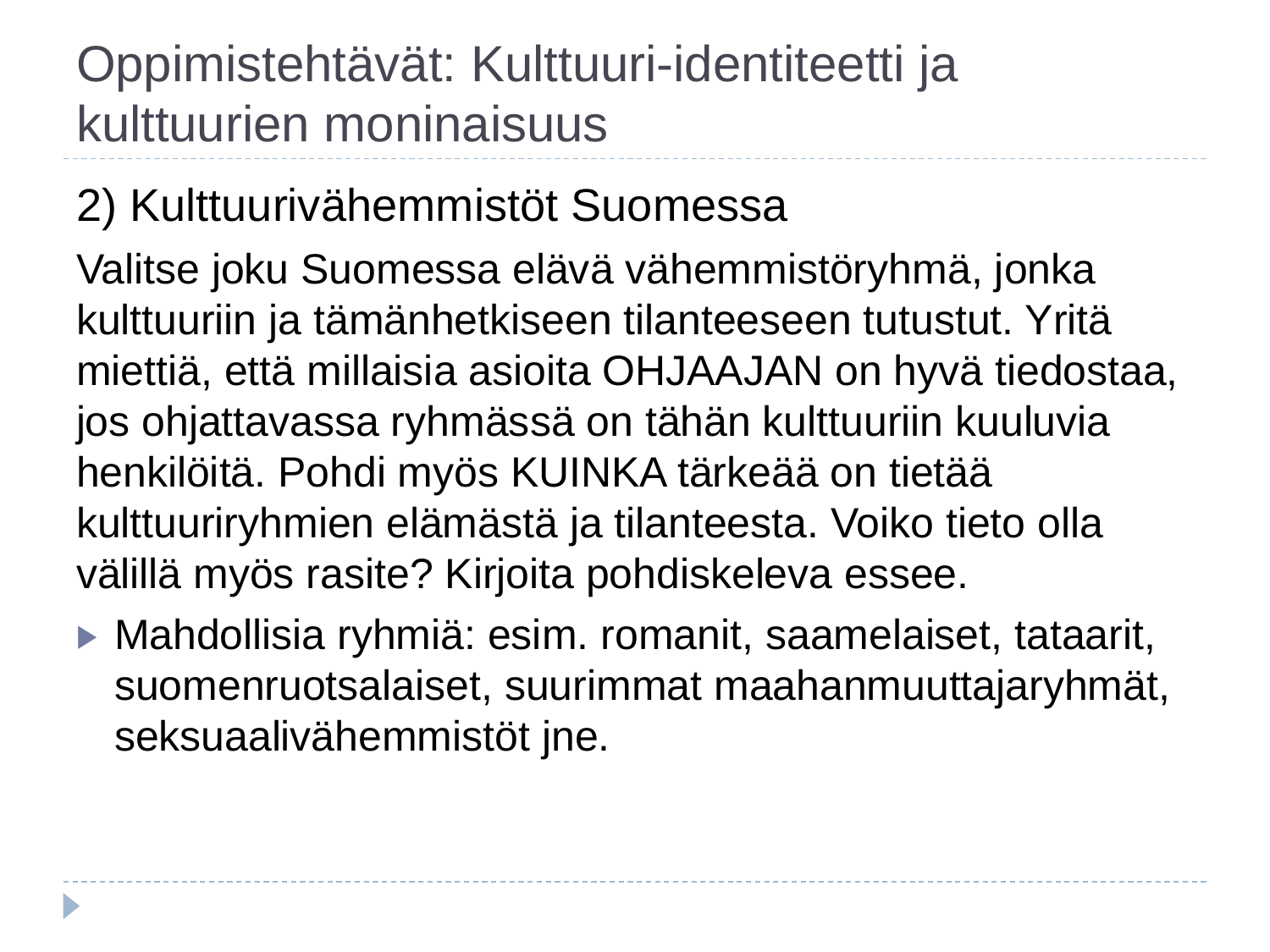

# Oppimistehtävät: Kulttuuri-identiteetti ja kulttuurien moninaisuus
2) Kulttuurivähemmistöt Suomessa
Valitse joku Suomessa elävä vähemmistöryhmä, jonka kulttuuriin ja tämänhetkiseen tilanteeseen tutustut. Yritä miettiä, että millaisia asioita OHJAAJAN on hyvä tiedostaa, jos ohjattavassa ryhmässä on tähän kulttuuriin kuuluvia henkilöitä. Pohdi myös KUINKA tärkeää on tietää kulttuuriryhmien elämästä ja tilanteesta. Voiko tieto olla välillä myös rasite? Kirjoita pohdiskeleva essee.
Mahdollisia ryhmiä: esim. romanit, saamelaiset, tataarit, suomenruotsalaiset, suurimmat maahanmuuttajaryhmät, seksuaalivähemmistöt jne.